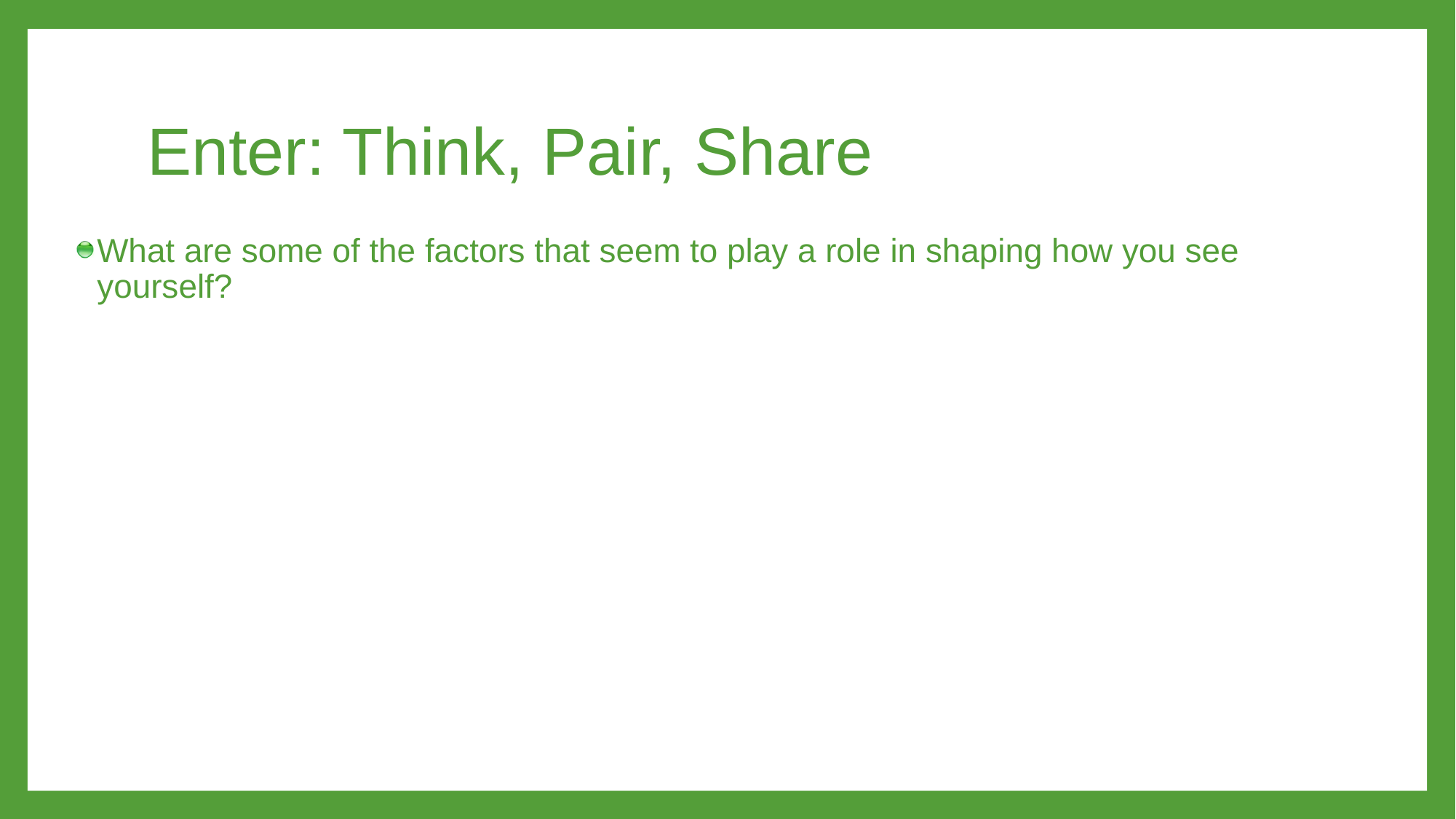

# Enter: Think, Pair, Share
What are some of the factors that seem to play a role in shaping how you see yourself?